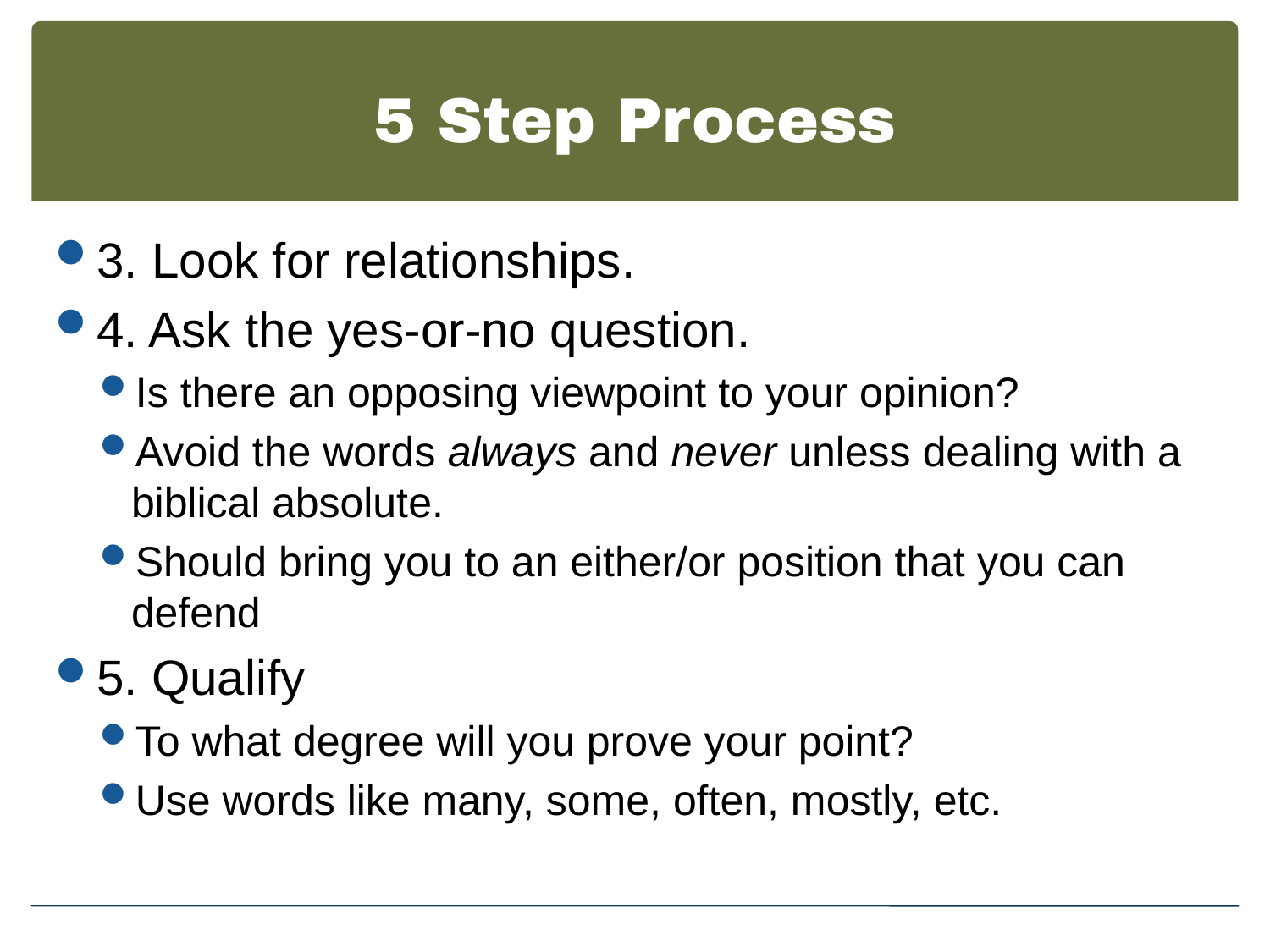

# 5 Step Process
3. Look for relationships.
4. Ask the yes-or-no question.
Is there an opposing viewpoint to your opinion?
Avoid the words always and never unless dealing with a biblical absolute.
Should bring you to an either/or position that you can defend
5. Qualify
To what degree will you prove your point?
Use words like many, some, often, mostly, etc.